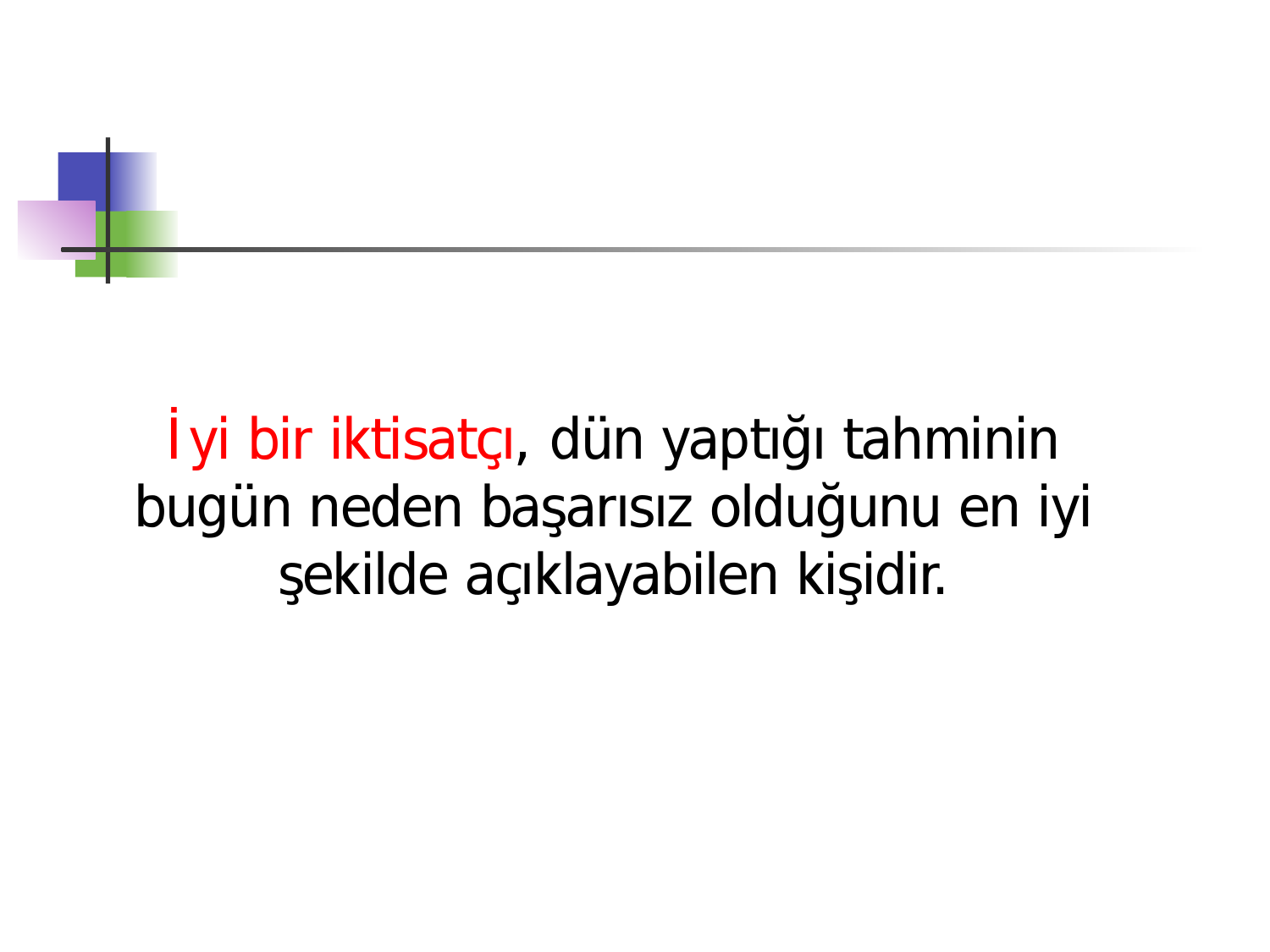

İyi bir iktisatçı, dün yaptığı tahminin bugün neden başarısız olduğunu en iyi şekilde açıklayabilen kişidir.